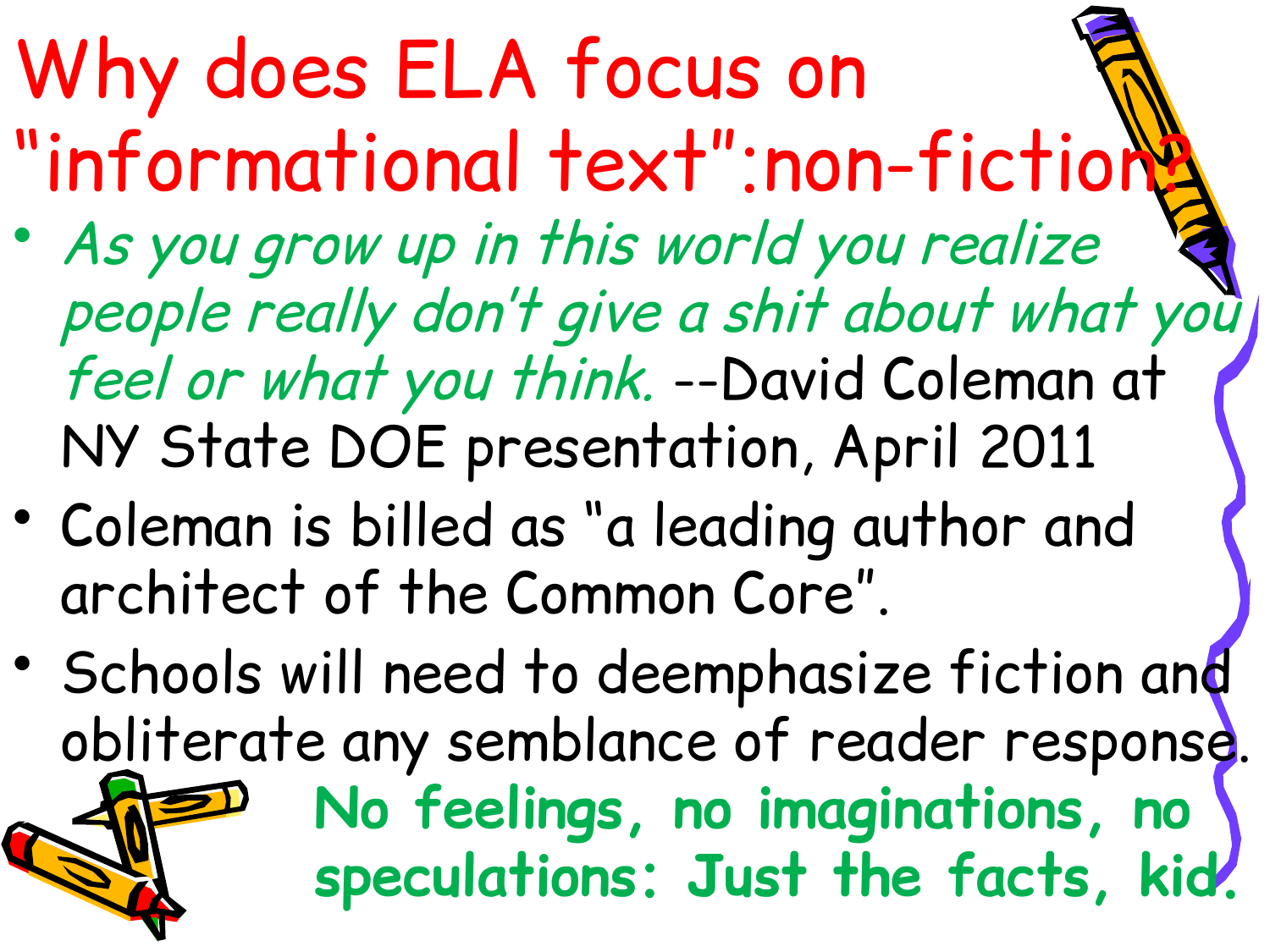

# Wh	y does ELA focus on “informational text”:non-fiction?
As you grow up in this world you realize people really don’t give a shit about what you feel or what you think. --David Coleman at NY State DOE presentation, April 2011
Coleman is billed as “a leading author and architect of the Common Core”.
Schools will need to deemphasize fiction and obliterate any semblance of reader response. 		No feelings, no imaginations, no 		speculations: Just the facts, kid.